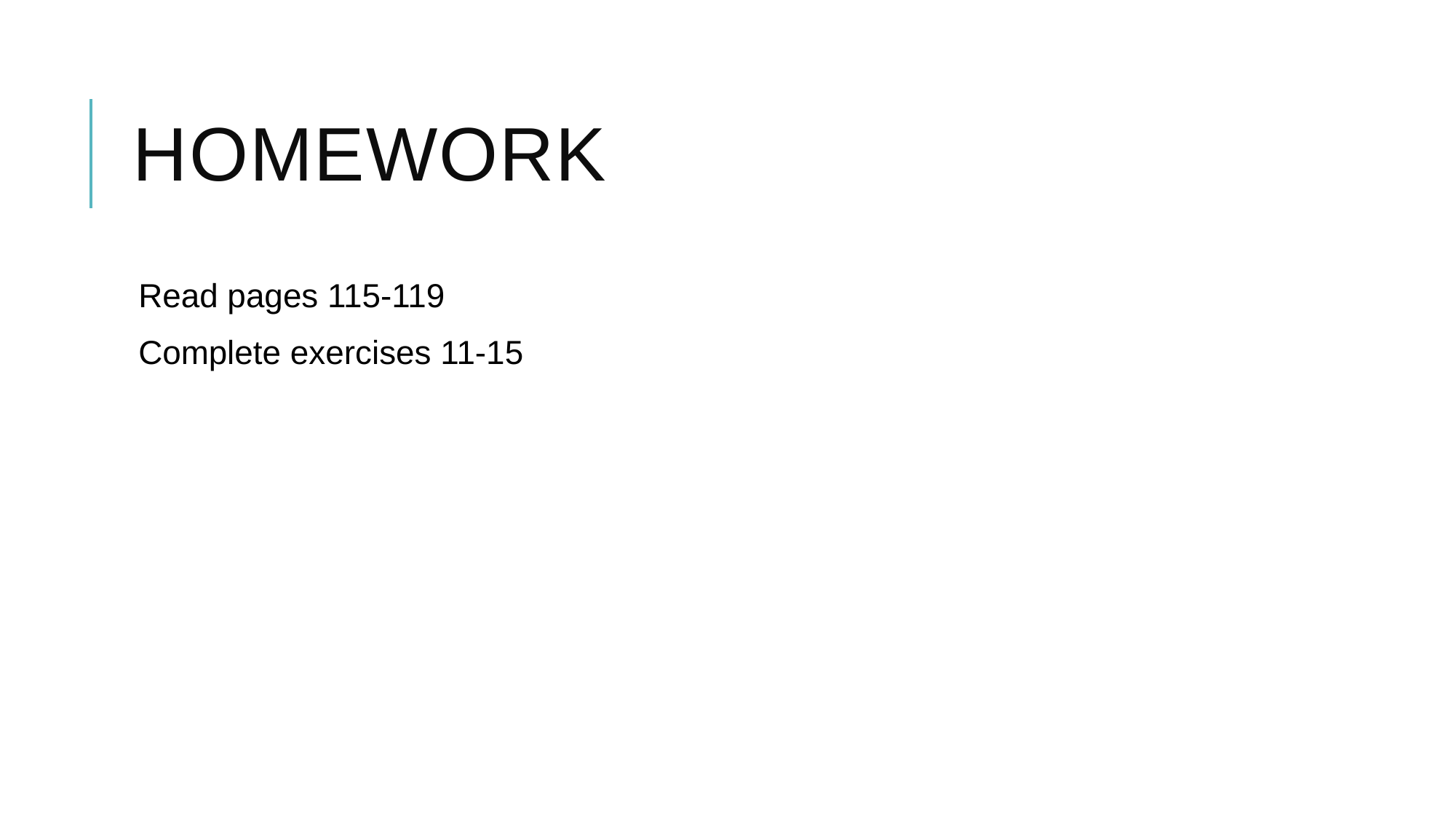

# Homework
Read pages 115-119
Complete exercises 11-15